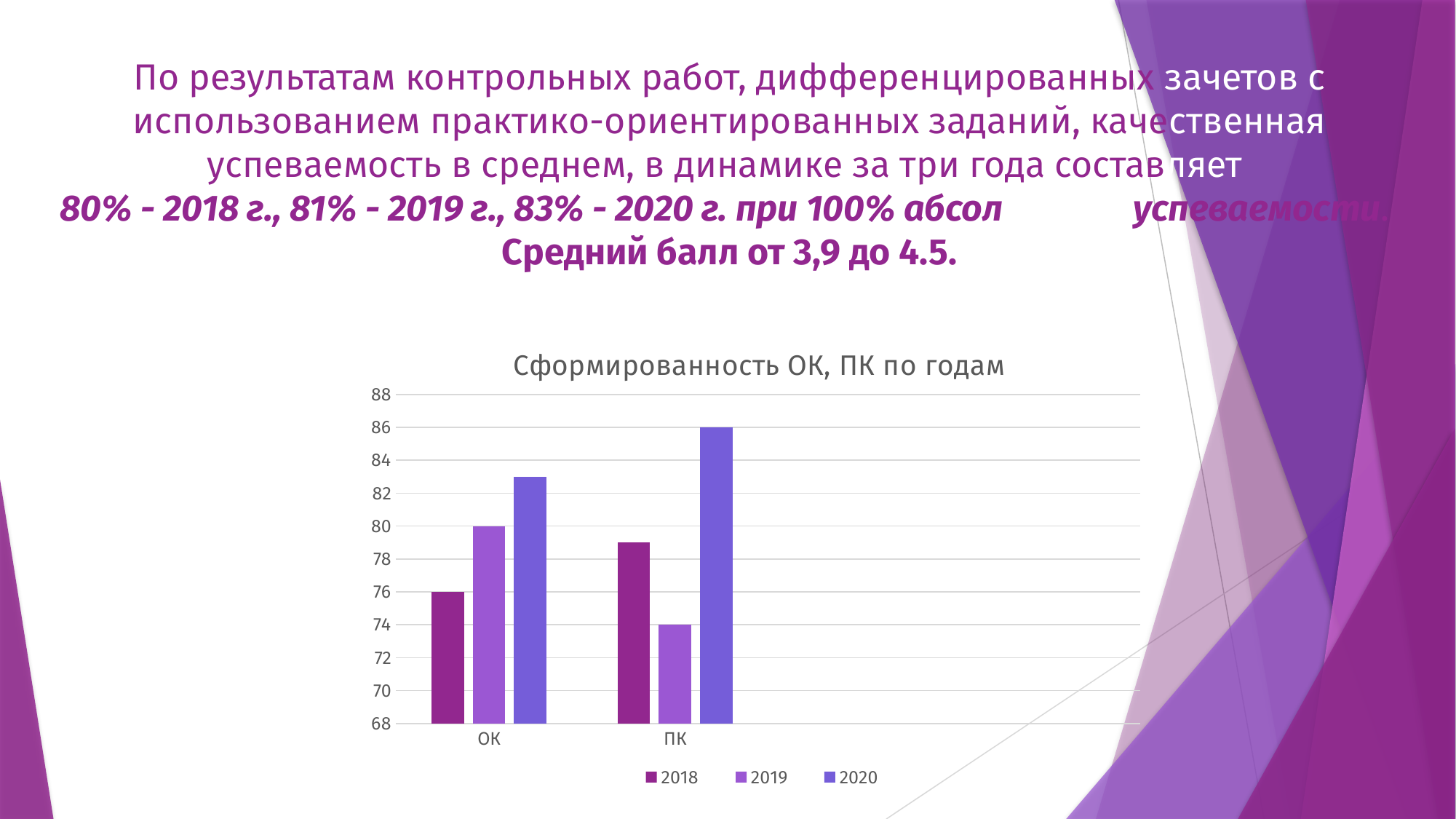

# По результатам контрольных работ, дифференцированных зачетов с использованием практико-ориентированных заданий, качественная успеваемость в среднем, в динамике за три года составляет 80% - 2018 г., 81% - 2019 г., 83% - 2020 г. при 100% абсолютной успеваемости. Средний балл от 3,9 до 4.5.

### Chart: Сформированность ОК, ПК по годам

| Category | 2018 | 2019 | 2020 |
|---|---|---|---|
| ОК | 76.0 | 80.0 | 83.0 |
| ПК | 79.0 | 74.0 | 86.0 |